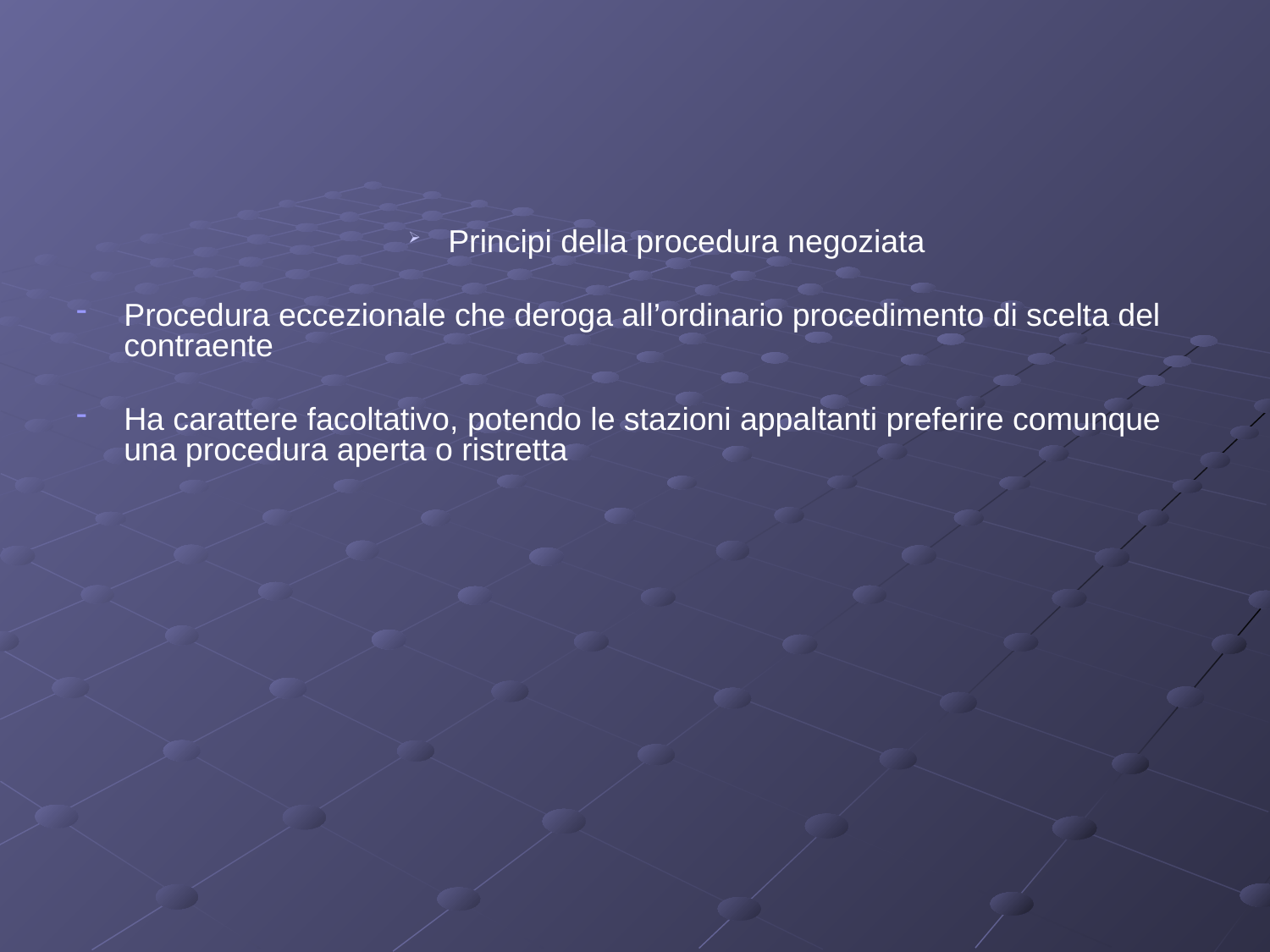

#
Principi della procedura negoziata

Procedura eccezionale che deroga all’ordinario procedimento di scelta del contraente

Ha carattere facoltativo, potendo le stazioni appaltanti preferire comunque una procedura aperta o ristretta